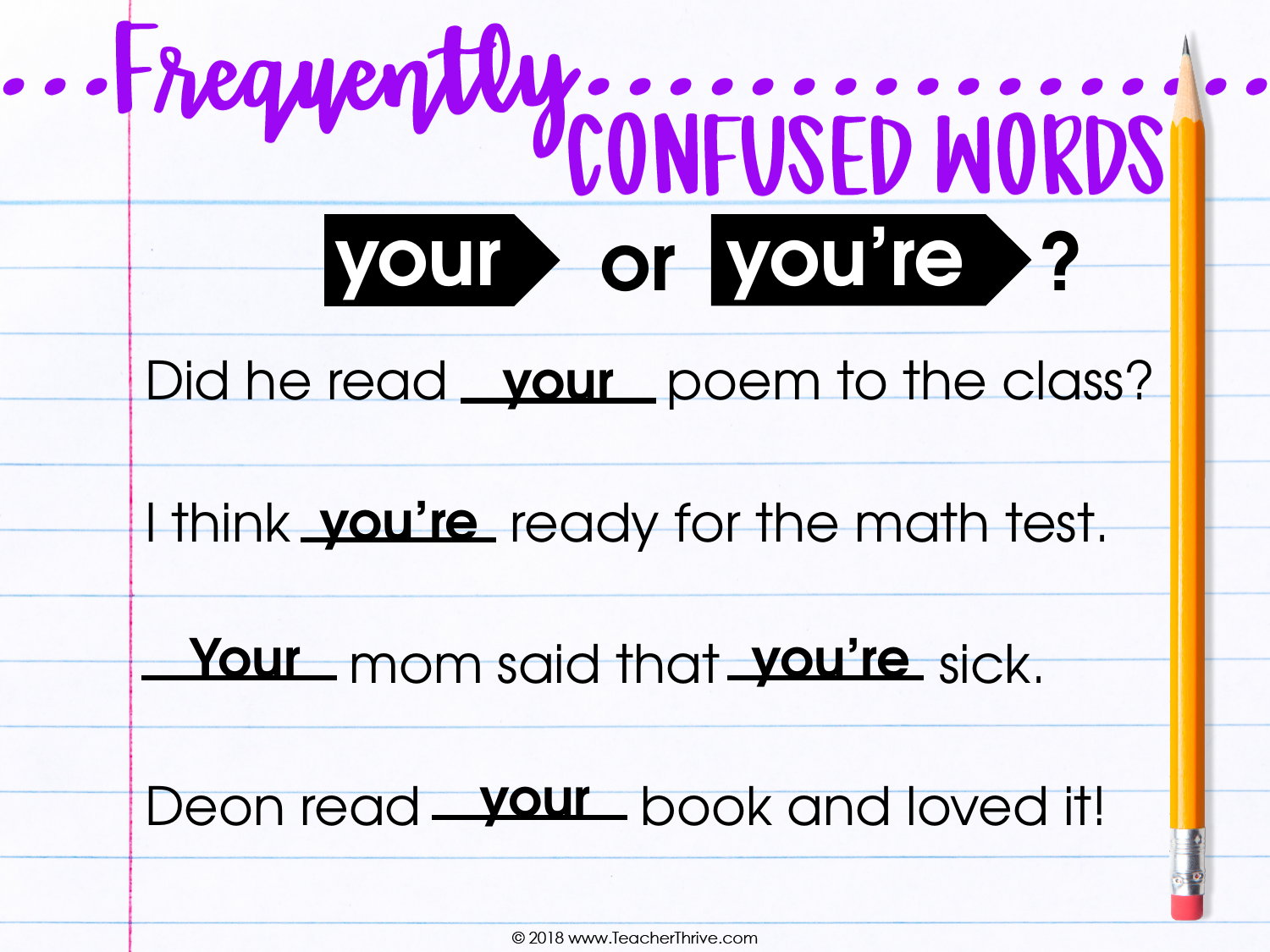

your

you’re

or
?
Did he read               poem to the class?

I think               ready for the math test.

              mom said that               sick.

Deon read               book and loved it!
your
you’re
Your
you’re
your